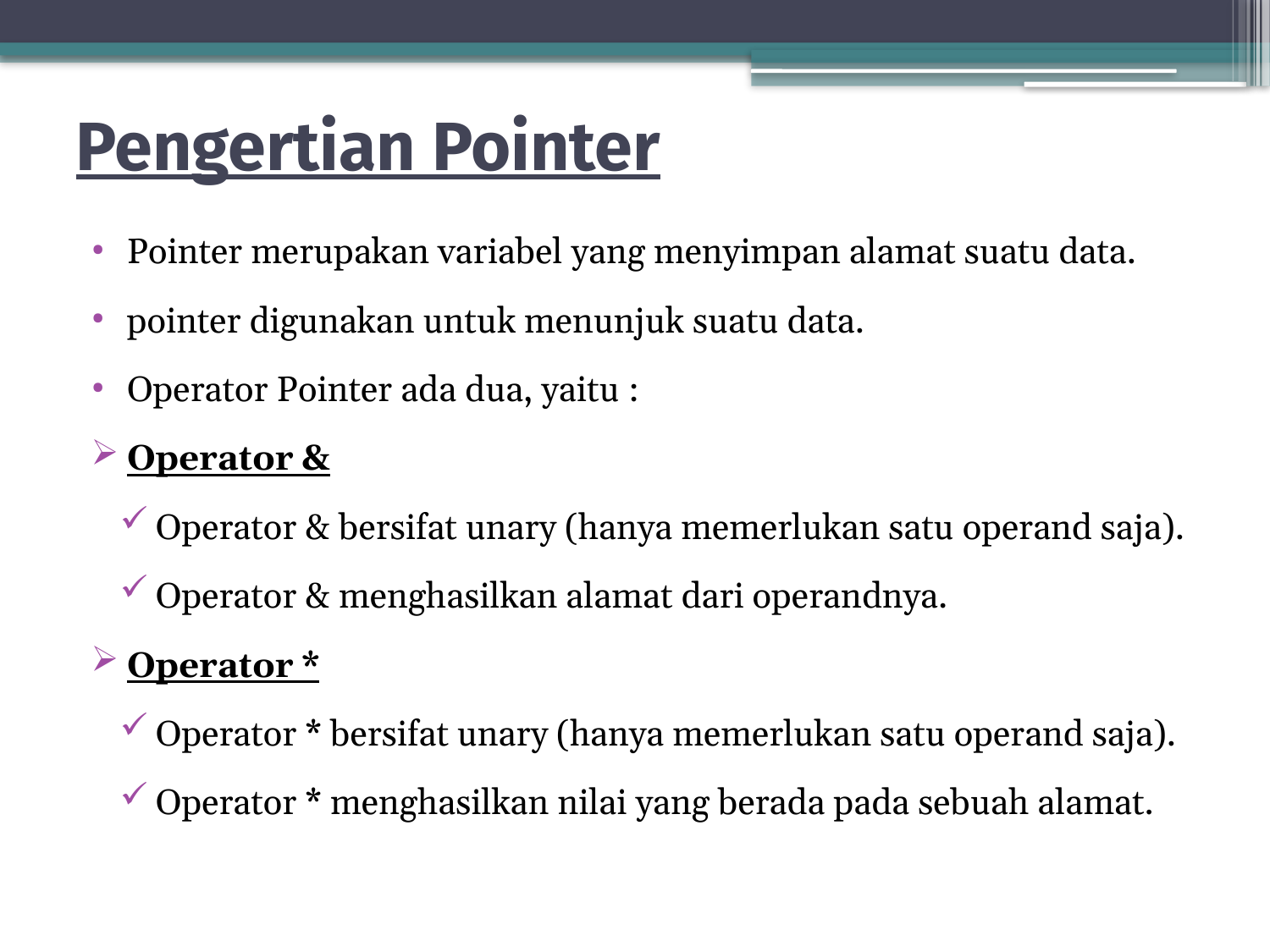

# Pengertian Pointer
Pointer merupakan variabel yang menyimpan alamat suatu data.
pointer digunakan untuk menunjuk suatu data.
Operator Pointer ada dua, yaitu :
Operator &
Operator & bersifat unary (hanya memerlukan satu operand saja).
Operator & menghasilkan alamat dari operandnya.
Operator *
Operator * bersifat unary (hanya memerlukan satu operand saja).
Operator * menghasilkan nilai yang berada pada sebuah alamat.